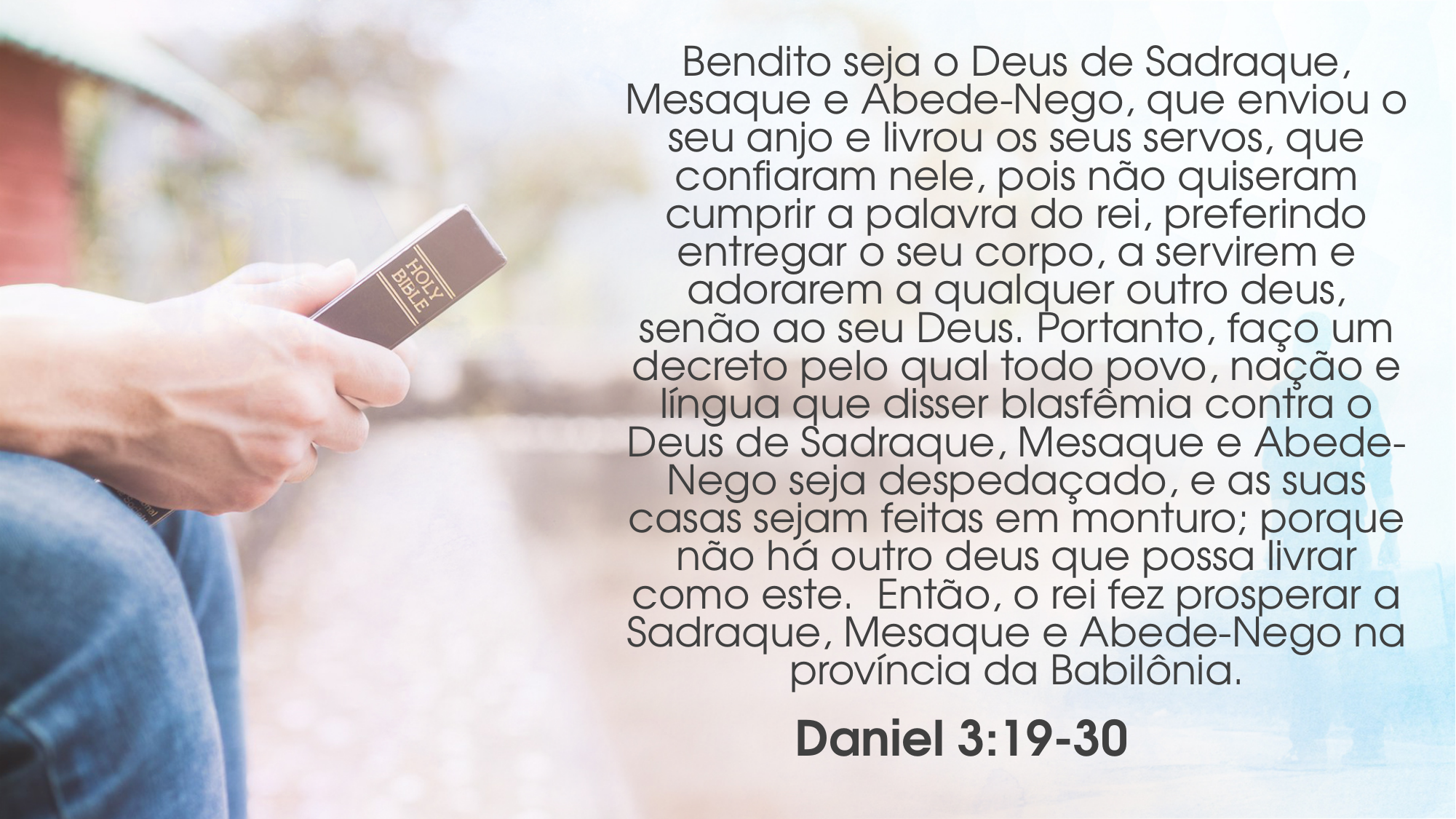

Bendito seja o Deus de Sadraque, Mesaque e Abede-Nego, que enviou o seu anjo e livrou os seus servos, que confiaram nele, pois não quiseram cumprir a palavra do rei, preferindo entregar o seu corpo, a servirem e adorarem a qualquer outro deus, senão ao seu Deus. Portanto, faço um decreto pelo qual todo povo, nação e língua que disser blasfêmia contra o Deus de Sadraque, Mesaque e Abede-Nego seja despedaçado, e as suas casas sejam feitas em monturo; porque não há outro deus que possa livrar como este.  Então, o rei fez prosperar a Sadraque, Mesaque e Abede-Nego na província da Babilônia.
Daniel 3:19-30